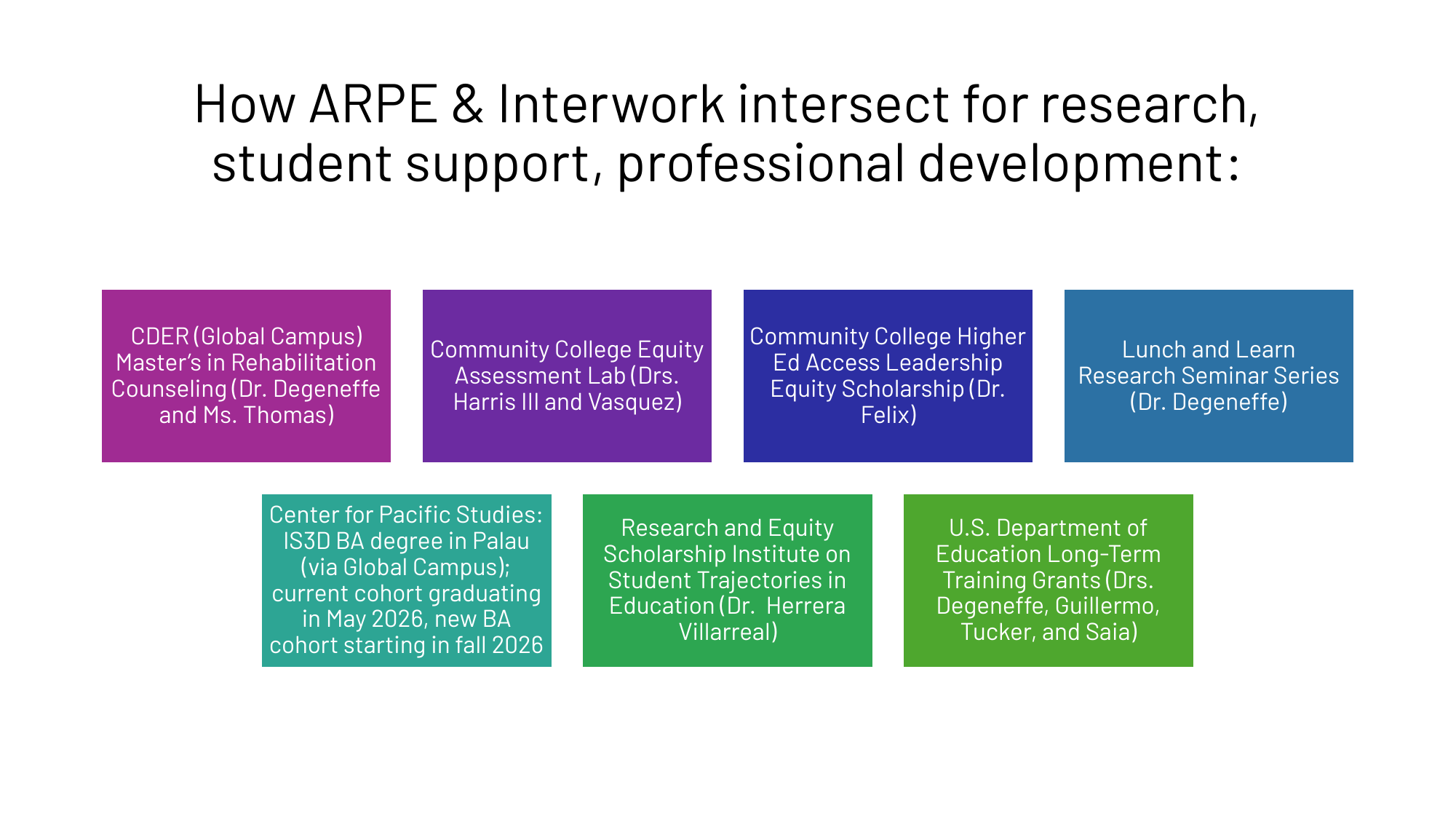

# How ARPE & Interwork intersect for research, student support, professional development:
CDER (Global Campus) Master’s in Rehabilitation Counseling (Dr. Degeneffe and Ms. Thomas)
Community College Equity Assessment Lab (Drs. Harris III and Vasquez)
Community College Higher Ed Access Leadership Equity Scholarship (Dr. Felix)
Lunch and Learn Research Seminar Series (Dr. Degeneffe)
Center for Pacific Studies: IS3D BA degree in Palau (via Global Campus); current cohort graduating in May 2026, new BA cohort starting in fall 2026
Research and Equity Scholarship Institute on Student Trajectories in Education (Dr.  Herrera Villarreal)
U.S. Department of Education Long-Term Training Grants (Drs. Degeneffe, Guillermo, Tucker, and Saia)